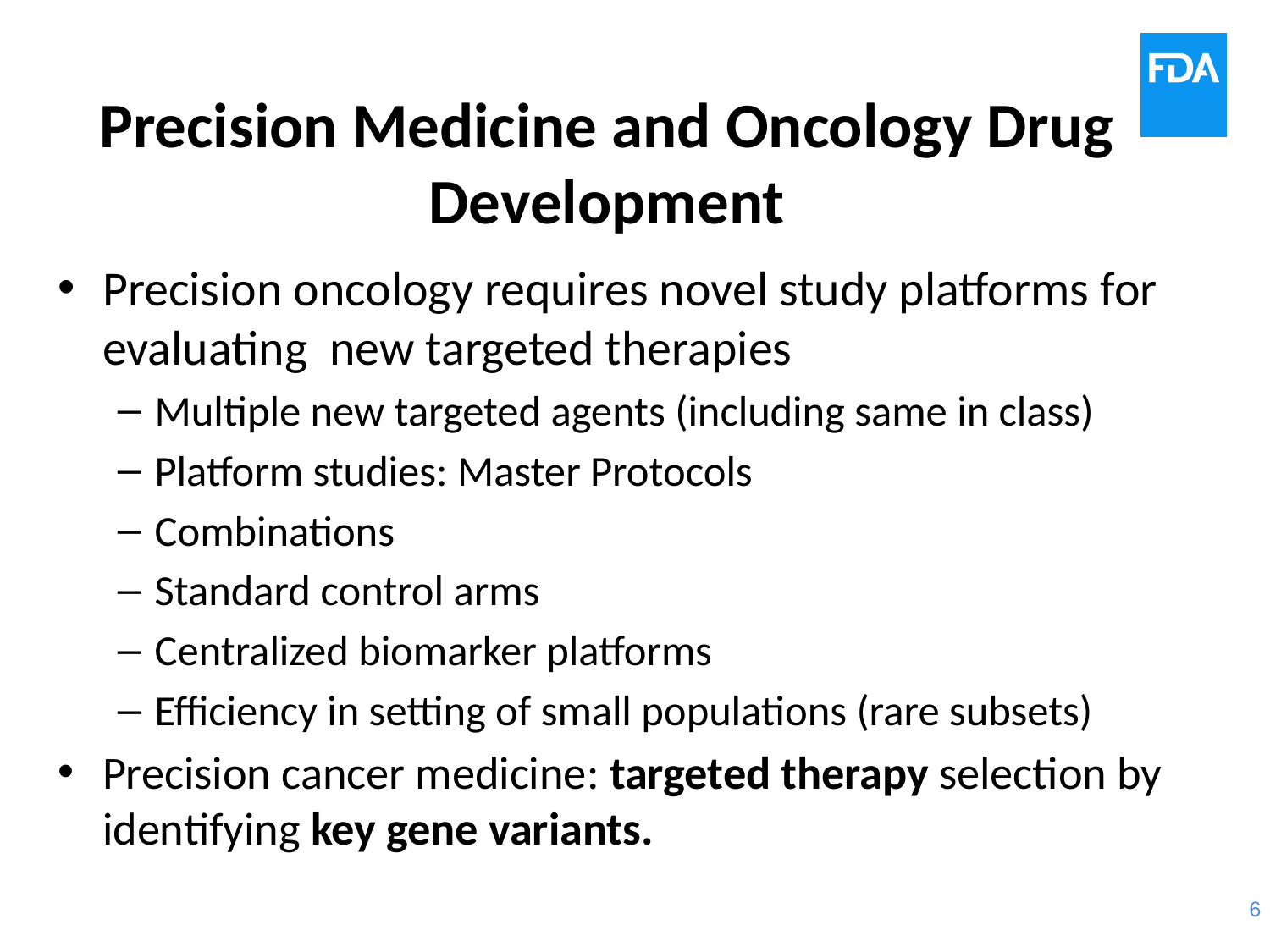

# Precision Medicine and Oncology Drug Development
Precision oncology requires novel study platforms for evaluating  new targeted therapies
Multiple new targeted agents (including same in class)
Platform studies: Master Protocols
Combinations
Standard control arms
Centralized biomarker platforms
Efficiency in setting of small populations (rare subsets)
Precision cancer medicine: targeted therapy selection by identifying key gene variants.